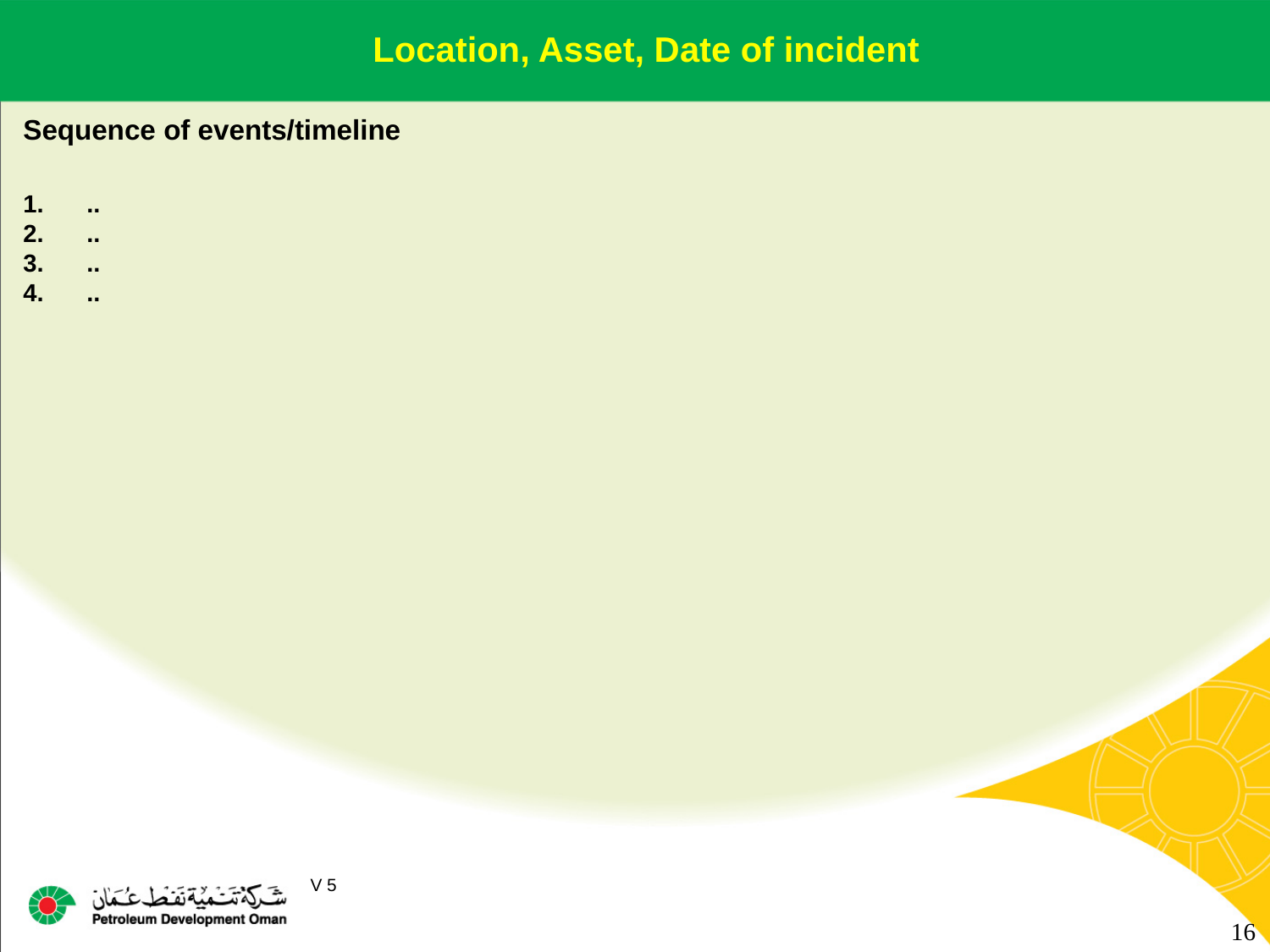

Location, Asset, Date of incident
Sequence of events/timeline

..
..
..
..

16